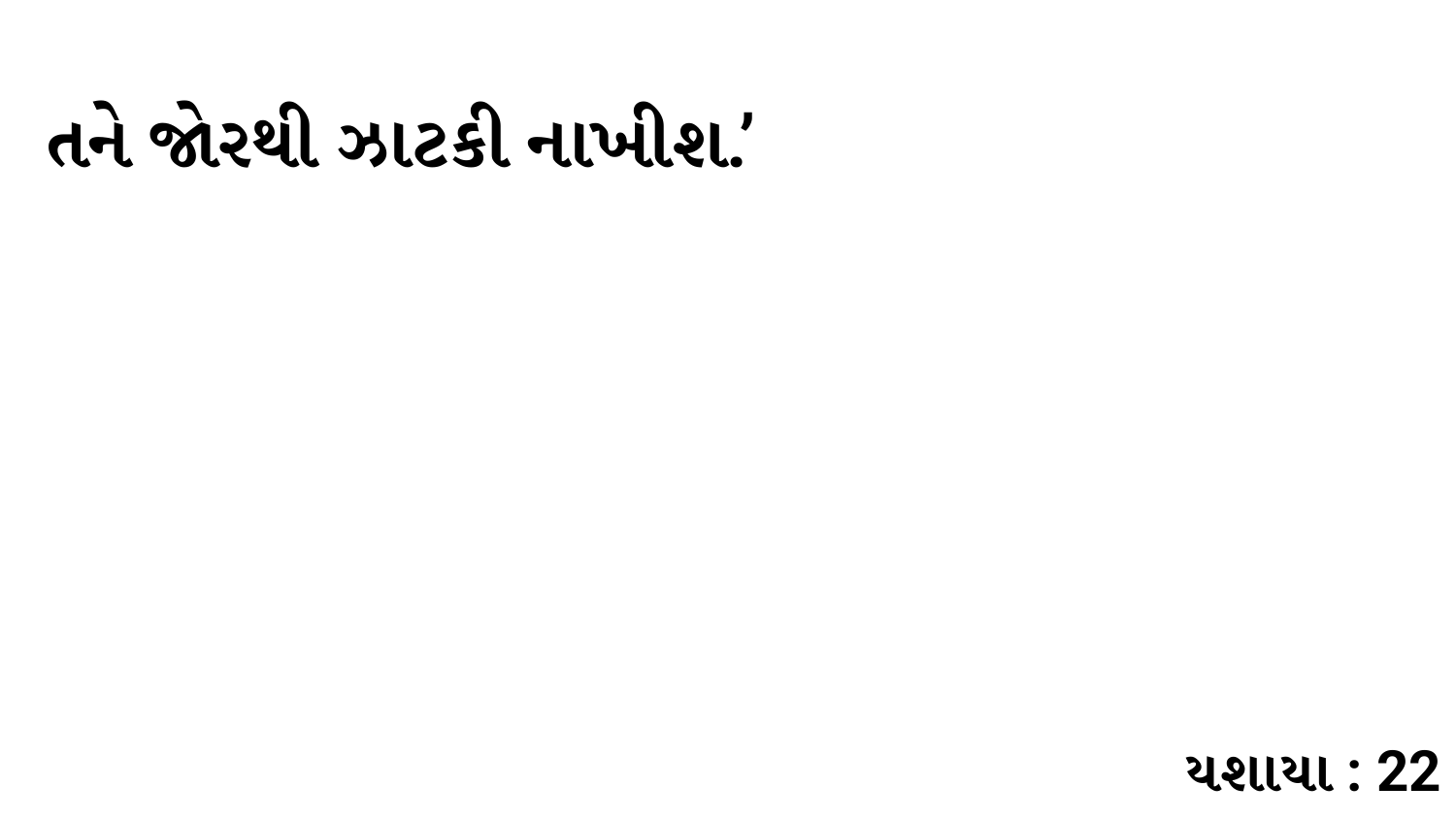

તને જોરથી ઝાટકી નાખીશ.’
યશાયા : 22